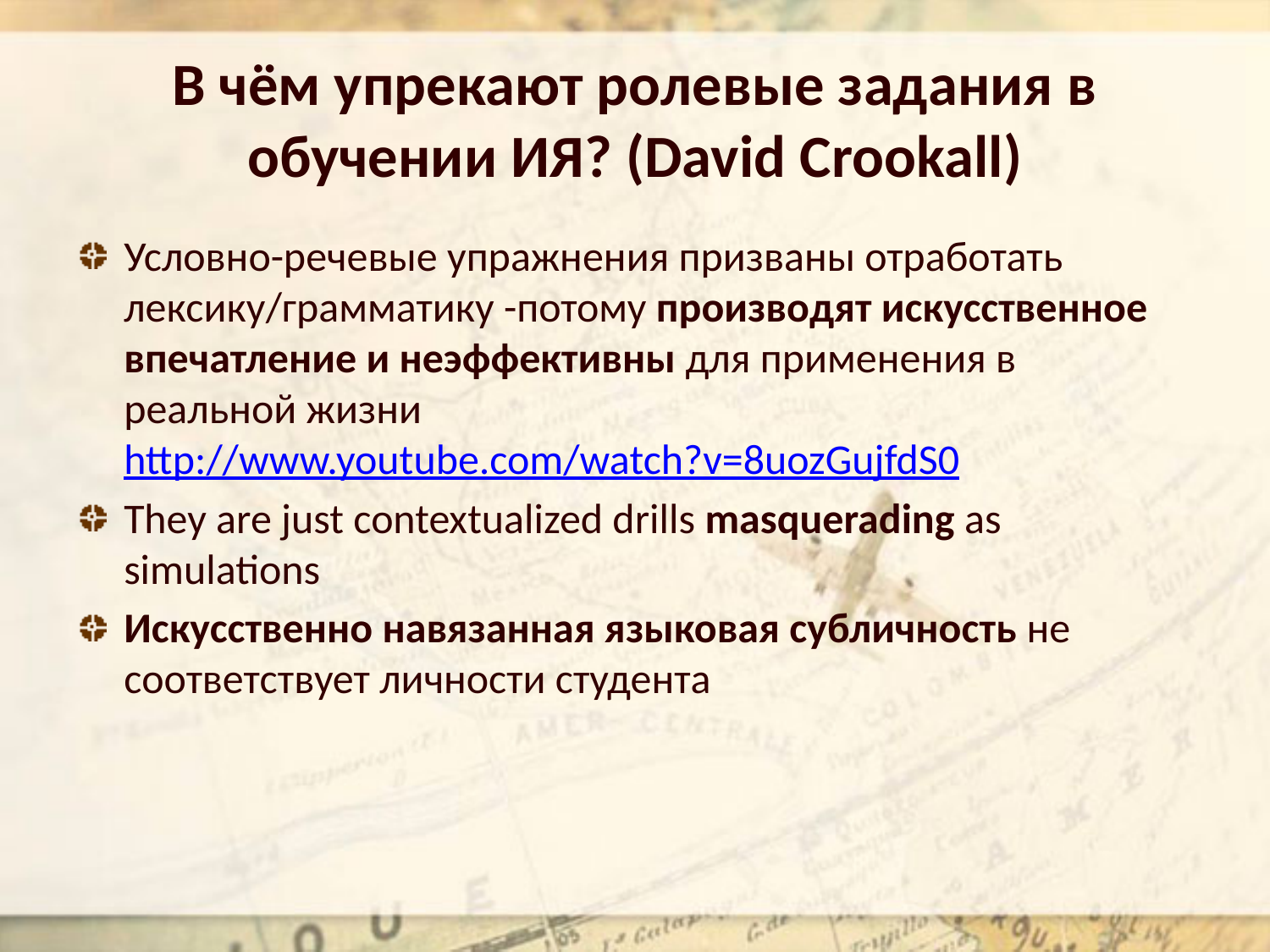

# В чём упрекают ролевые задания в обучении ИЯ? (David Crookall)
Условно-речевые упражнения призваны отработать лексику/грамматику -потому производят искусственное впечатление и неэффективны для применения в реальной жизни  http://www.youtube.com/watch?v=8uozGujfdS0
They are just contextualized drills masquerading as simulations
Искусственно навязанная языковая субличность не соответствует личности студента